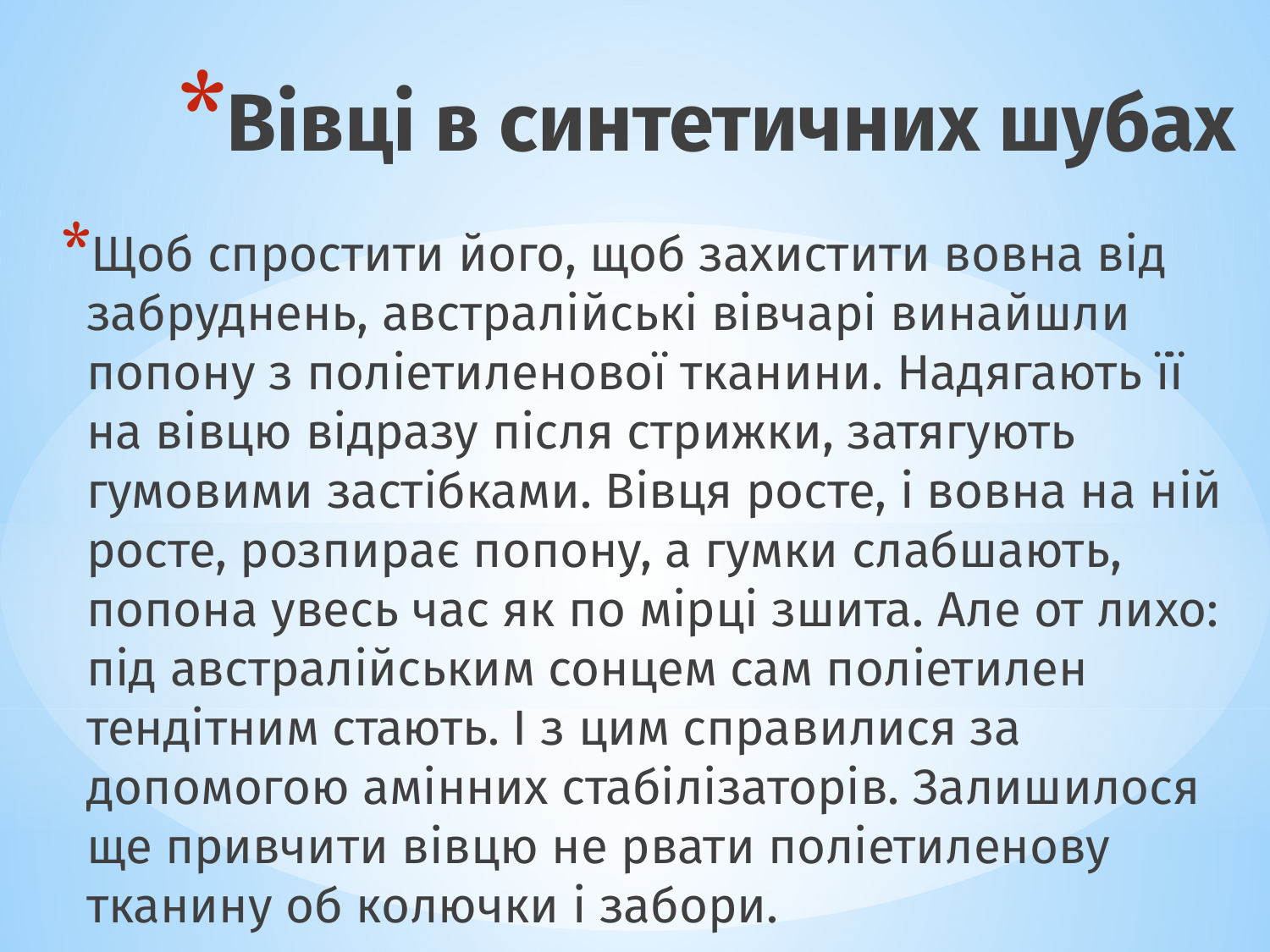

Вівці в синтетичних шубах
Щоб спростити його, щоб захистити вовна від забруднень, австралійські вівчарі винайшли попону з поліетиленової тканини. Надягають її на вівцю відразу після стрижки, затягують гумовими застібками. Вівця росте, і вовна на ній росте, розпирає попону, а гумки слабшають, попона увесь час як по мірці зшита. Але от лихо: під австралійським сонцем сам поліетилен тендітним стають. І з цим справилися за допомогою амінних стабілізаторів. Залишилося ще привчити вівцю не рвати поліетиленову тканину об колючки і забори.